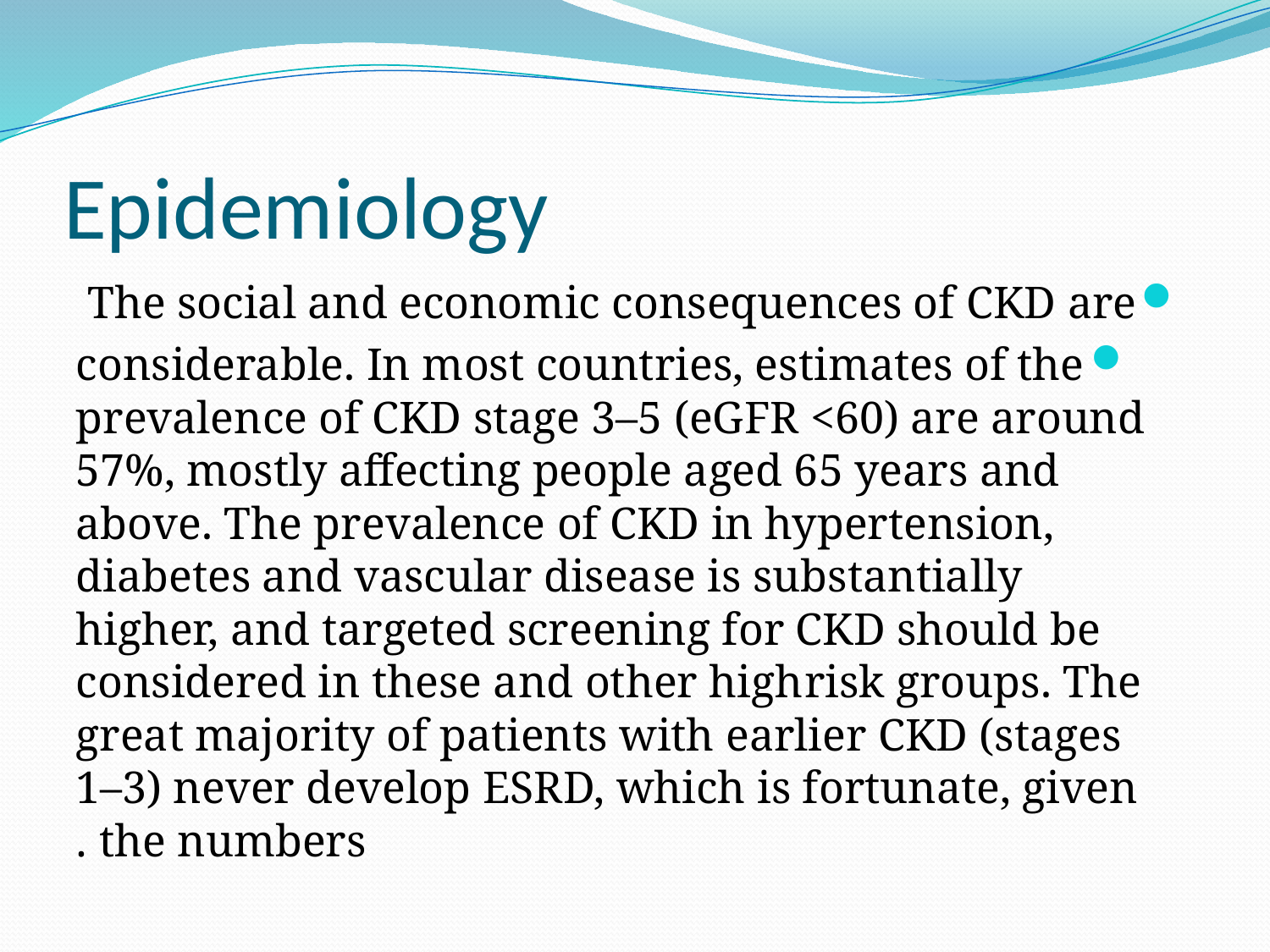

# Epidemiology
The social and economic consequences of CKD are
considerable. In most countries, estimates of the prevalence of CKD stage 3–5 (eGFR <60) are around 5­7%, mostly affecting people aged 65 years and above. The prevalence of CKD in hypertension, diabetes and vascular disease is substantially higher, and targeted screening for CKD should be considered in these and other high­risk groups. The great majority of patients with earlier CKD (stages 1–3) never develop ESRD, which is fortunate, given the numbers .